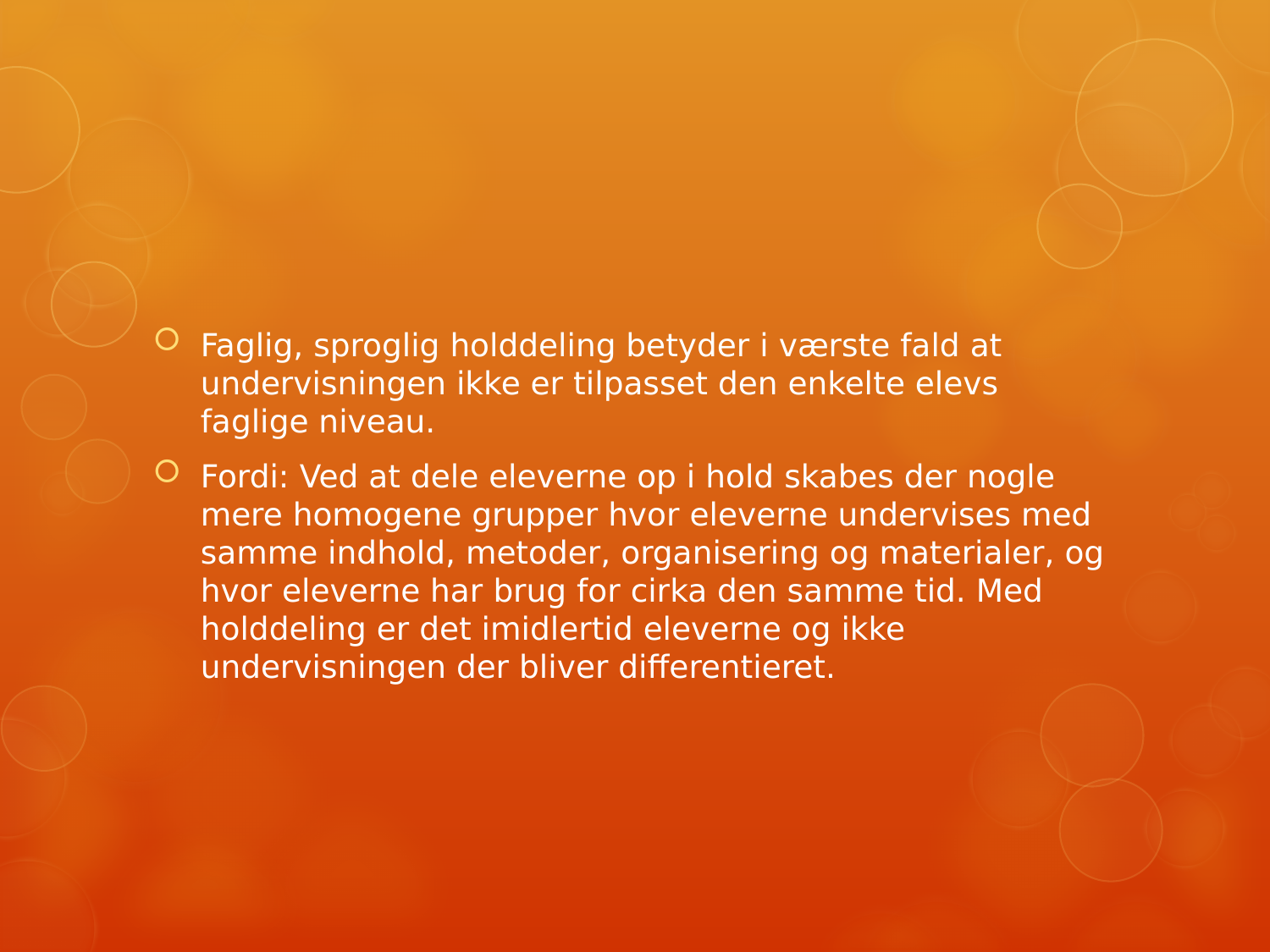

#
Faglig, sproglig holddeling betyder i værste fald at undervisningen ikke er tilpasset den enkelte elevs faglige niveau.
Fordi: Ved at dele eleverne op i hold skabes der nogle mere homogene grupper hvor eleverne undervises med samme indhold, metoder, organisering og materialer, og hvor eleverne har brug for cirka den samme tid. Med holddeling er det imidlertid eleverne og ikke undervisningen der bliver differentieret.